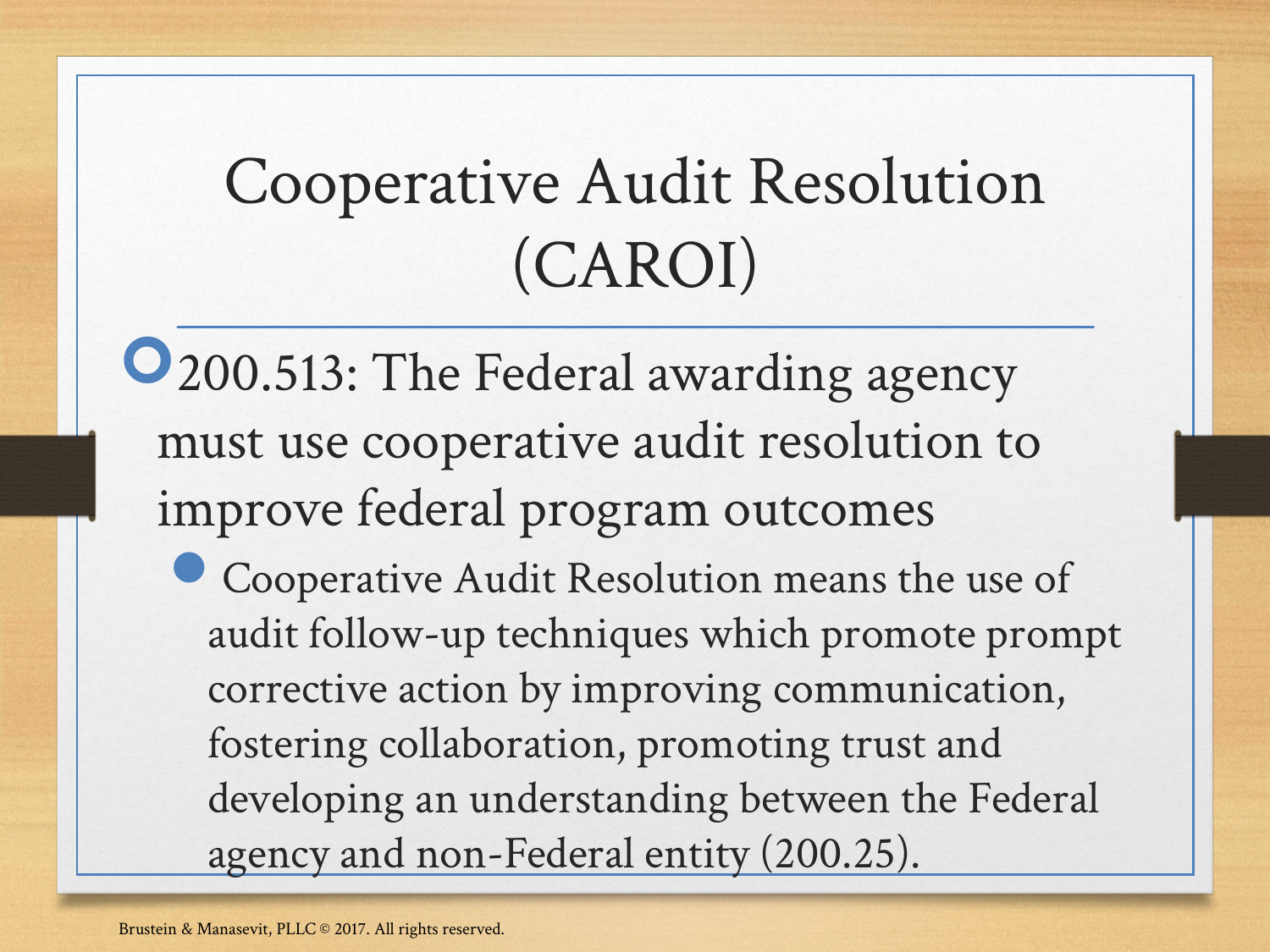

# Cooperative Audit Resolution (CAROI)
200.513: The Federal awarding agency must use cooperative audit resolution to improve federal program outcomes
Cooperative Audit Resolution means the use of audit follow-up techniques which promote prompt corrective action by improving communication, fostering collaboration, promoting trust and developing an understanding between the Federal agency and non-Federal entity (200.25).

Brustein & Manasevit, PLLC © 2017. All rights reserved.